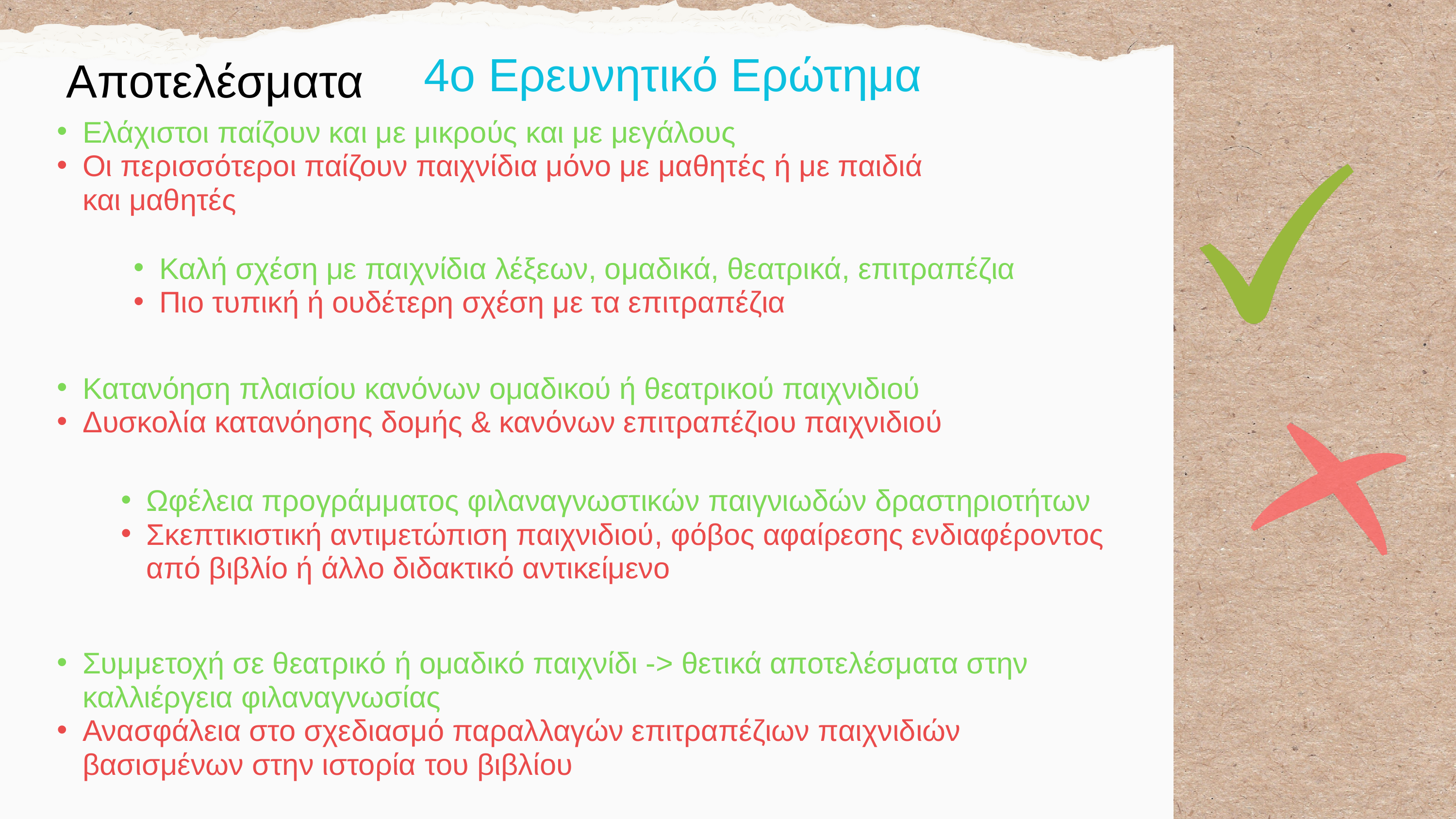

4ο Ερευνητικό Ερώτημα

Αποτελέσματα
Ελάχιστοι παίζουν και με μικρούς και με μεγάλους
Οι περισσότεροι παίζουν παιχνίδια μόνο με μαθητές ή με παιδιά και μαθητές

Καλή σχέση με παιχνίδια λέξεων, ομαδικά, θεατρικά, επιτραπέζια
Πιο τυπική ή ουδέτερη σχέση με τα επιτραπέζια
Κατανόηση πλαισίου κανόνων ομαδικού ή θεατρικού παιχνιδιού
Δυσκολία κατανόησης δομής & κανόνων επιτραπέζιου παιχνιδιού

Ωφέλεια προγράμματος φιλαναγνωστικών παιγνιωδών δραστηριοτήτων
Σκεπτικιστική αντιμετώπιση παιχνιδιού, φόβος αφαίρεσης ενδιαφέροντος από βιβλίο ή άλλο διδακτικό αντικείμενο
Συμμετοχή σε θεατρικό ή ομαδικό παιχνίδι -> θετικά αποτελέσματα στην καλλιέργεια φιλαναγνωσίας
Ανασφάλεια στο σχεδιασμό παραλλαγών επιτραπέζιων παιχνιδιών βασισμένων στην ιστορία του βιβλίου